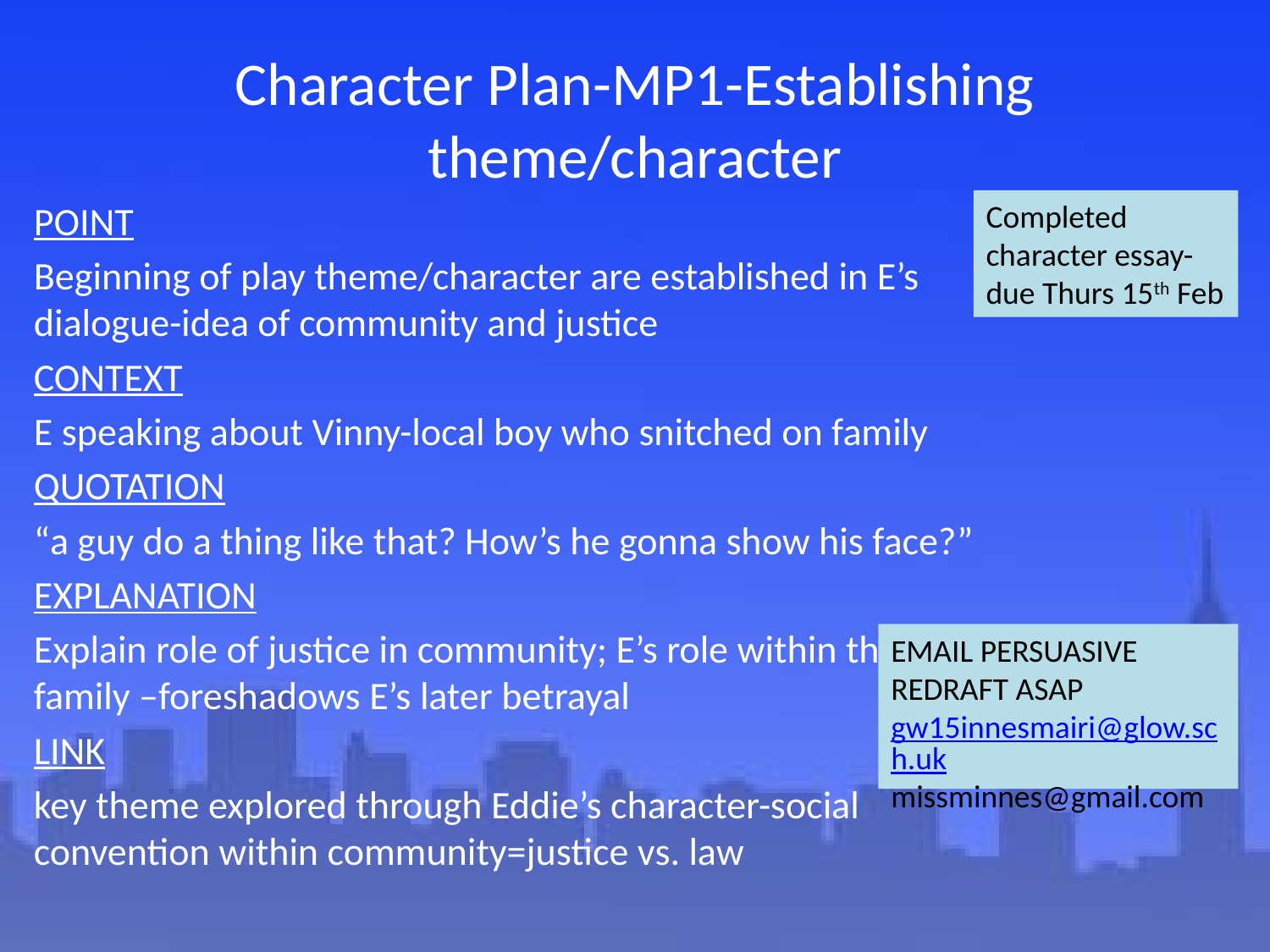

# Character Plan-MP1-Establishing theme/character
POINT
Beginning of play theme/character are established in E’s dialogue-idea of community and justice
CONTEXT
E speaking about Vinny-local boy who snitched on family
QUOTATION
“a guy do a thing like that? How’s he gonna show his face?”
EXPLANATION
Explain role of justice in community; E’s role within the family –foreshadows E’s later betrayal
LINK
key theme explored through Eddie’s character-social convention within community=justice vs. law
Completed character essay-due Thurs 15th Feb
EMAIL PERSUASIVE REDRAFT ASAP
gw15innesmairi@glow.sch.uk
missminnes@gmail.com